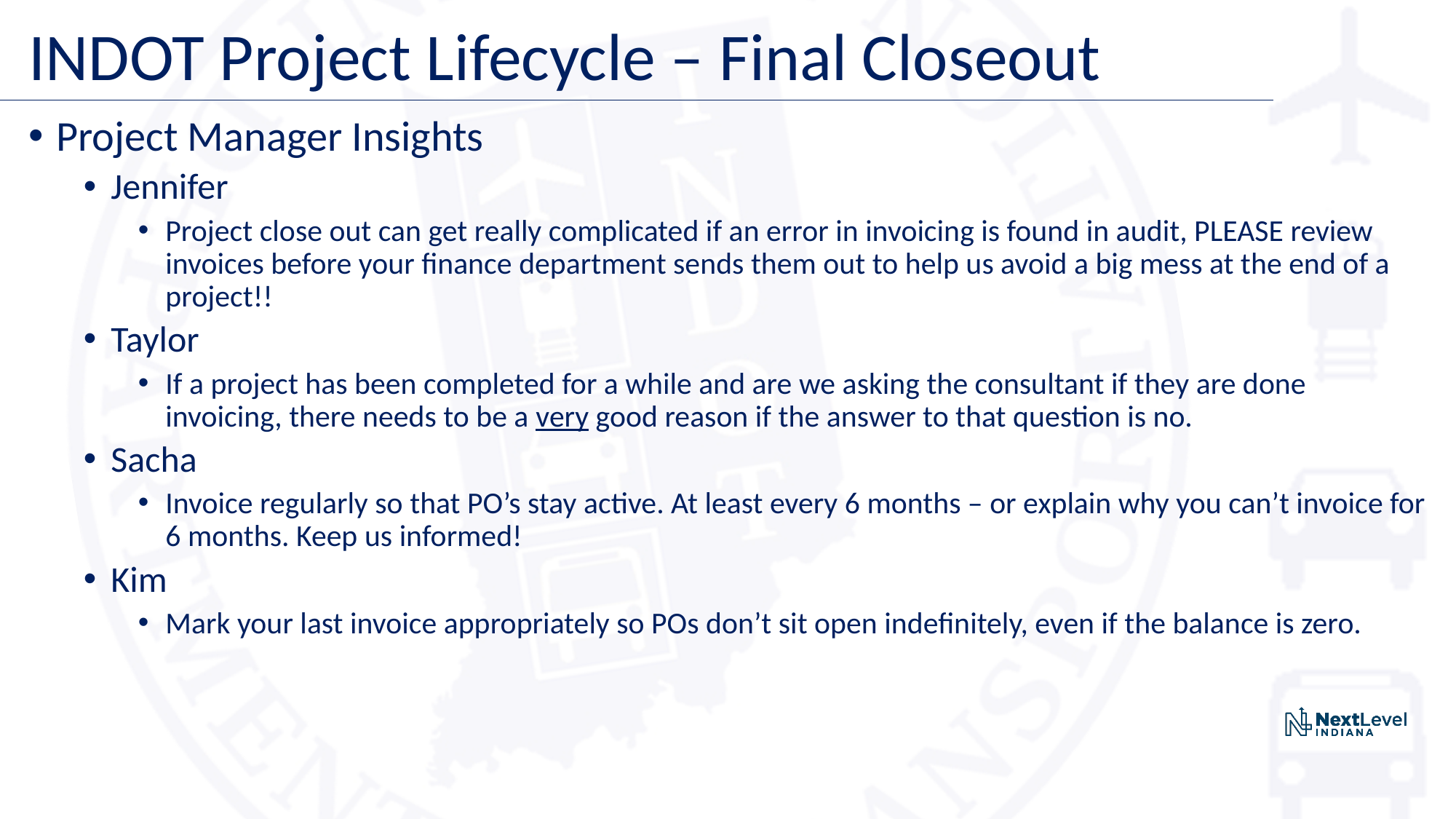

# INDOT Project Lifecycle – Final Closeout
Project Manager Insights
Jennifer
Project close out can get really complicated if an error in invoicing is found in audit, PLEASE review invoices before your finance department sends them out to help us avoid a big mess at the end of a project!!
Taylor
If a project has been completed for a while and are we asking the consultant if they are done invoicing, there needs to be a very good reason if the answer to that question is no.
Sacha
Invoice regularly so that PO’s stay active. At least every 6 months – or explain why you can’t invoice for 6 months. Keep us informed!
Kim
Mark your last invoice appropriately so POs don’t sit open indefinitely, even if the balance is zero.